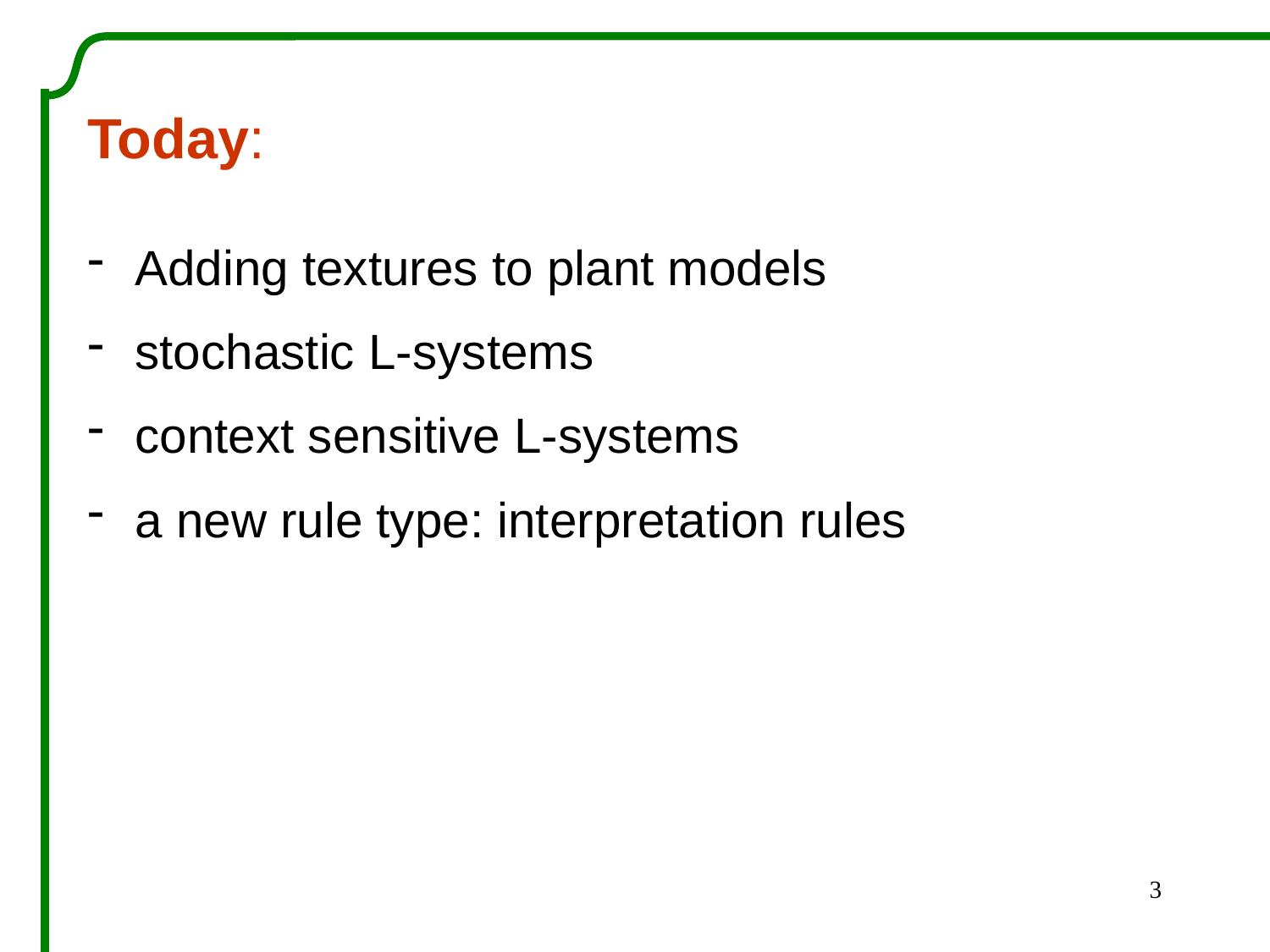

Today:

Adding textures to plant models
stochastic L-systems
context sensitive L-systems
a new rule type: interpretation rules
3